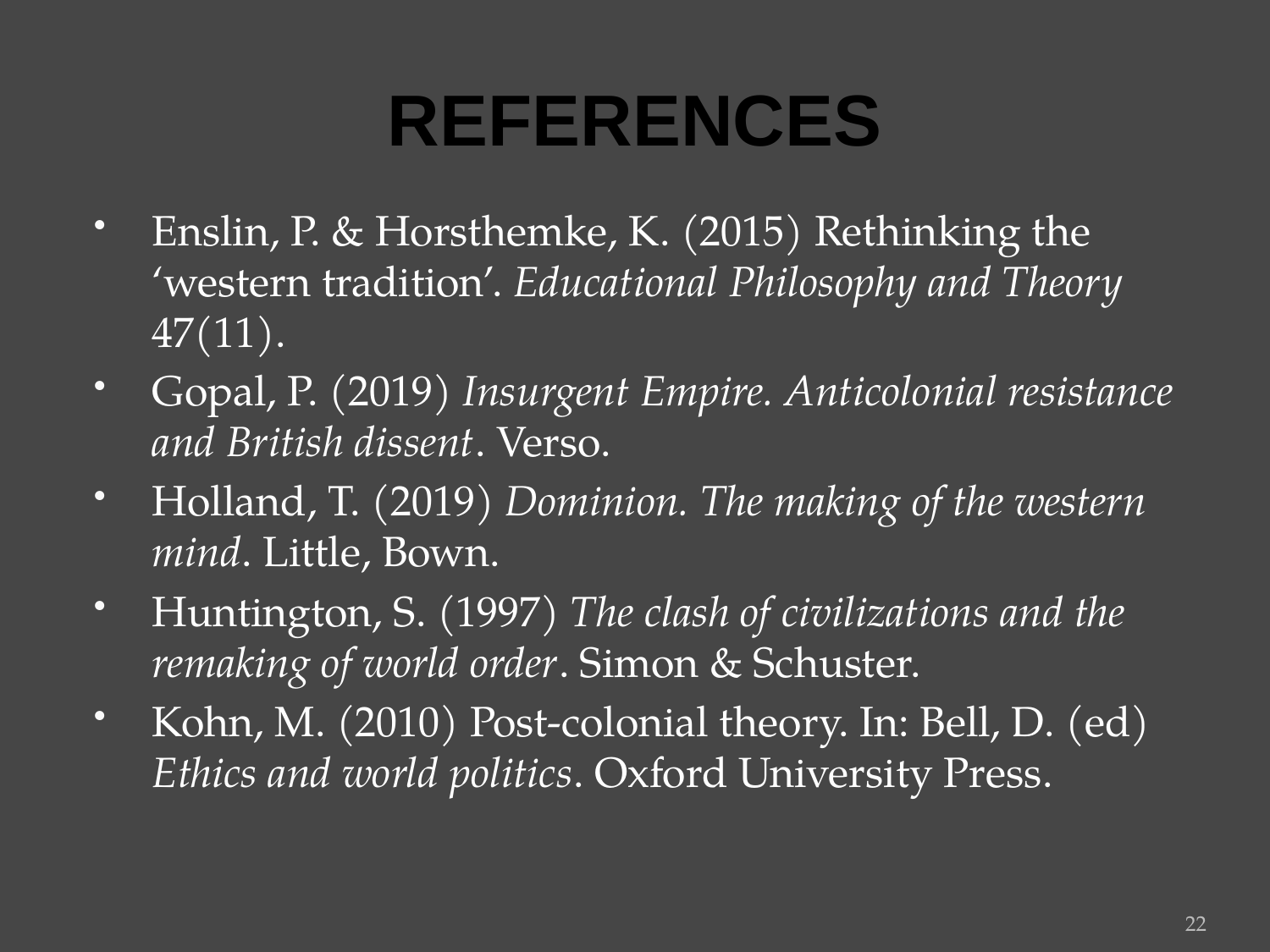

# REFERENCES
Enslin, P. & Horsthemke, K. (2015) Rethinking the ‘western tradition’. Educational Philosophy and Theory 47(11).
Gopal, P. (2019) Insurgent Empire. Anticolonial resistance and British dissent. Verso.
Holland, T. (2019) Dominion. The making of the western mind. Little, Bown.
Huntington, S. (1997) The clash of civilizations and the remaking of world order. Simon & Schuster.
Kohn, M. (2010) Post-colonial theory. In: Bell, D. (ed) Ethics and world politics. Oxford University Press.
22